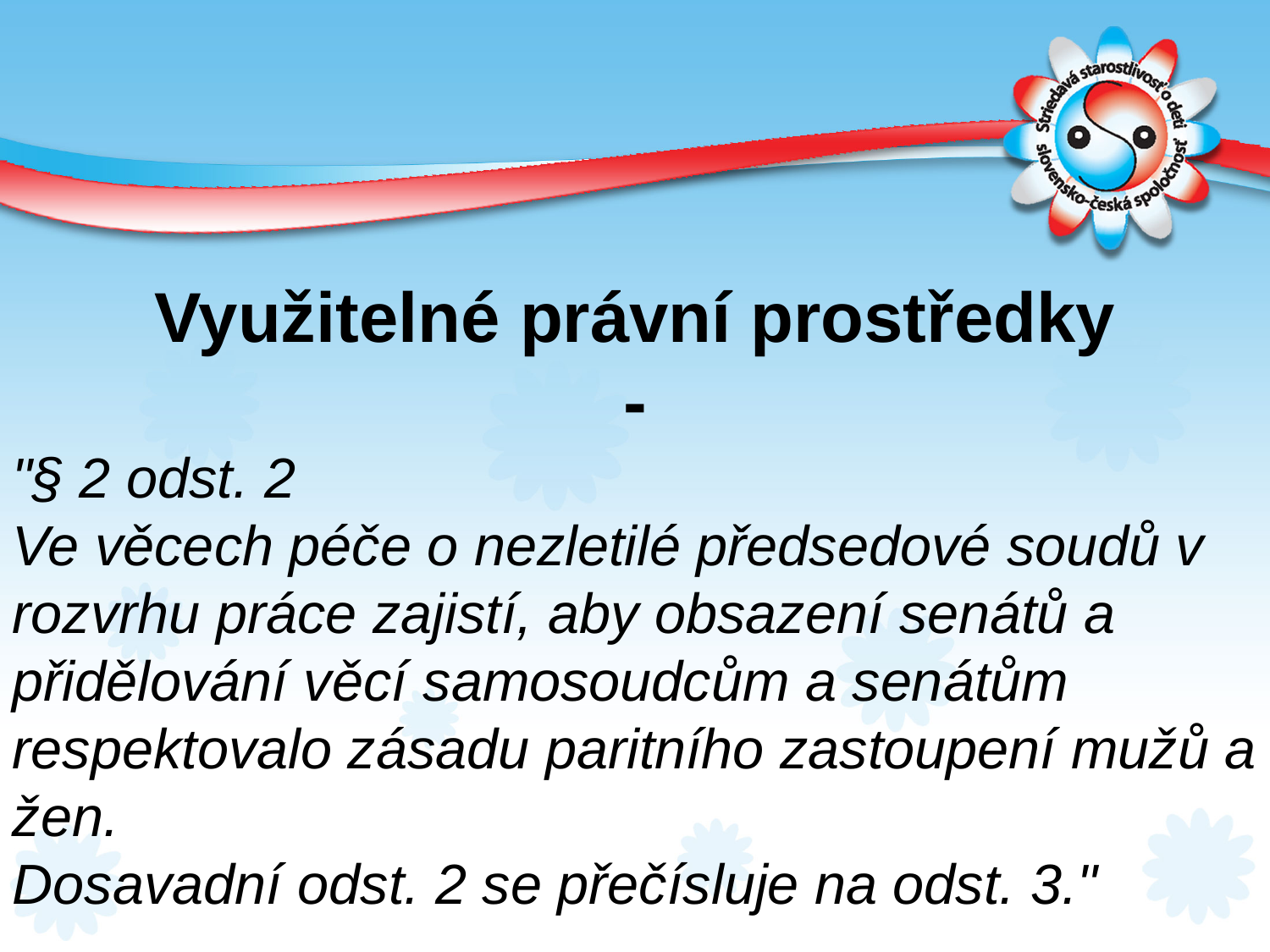

Využitelné právní prostředky
-
"§ 2 odst. 2
Ve věcech péče o nezletilé předsedové soudů v rozvrhu práce zajistí, aby obsazení senátů a přidělování věcí samosoudcům a senátům respektovalo zásadu paritního zastoupení mužů a žen.
Dosavadní odst. 2 se přečísluje na odst. 3."